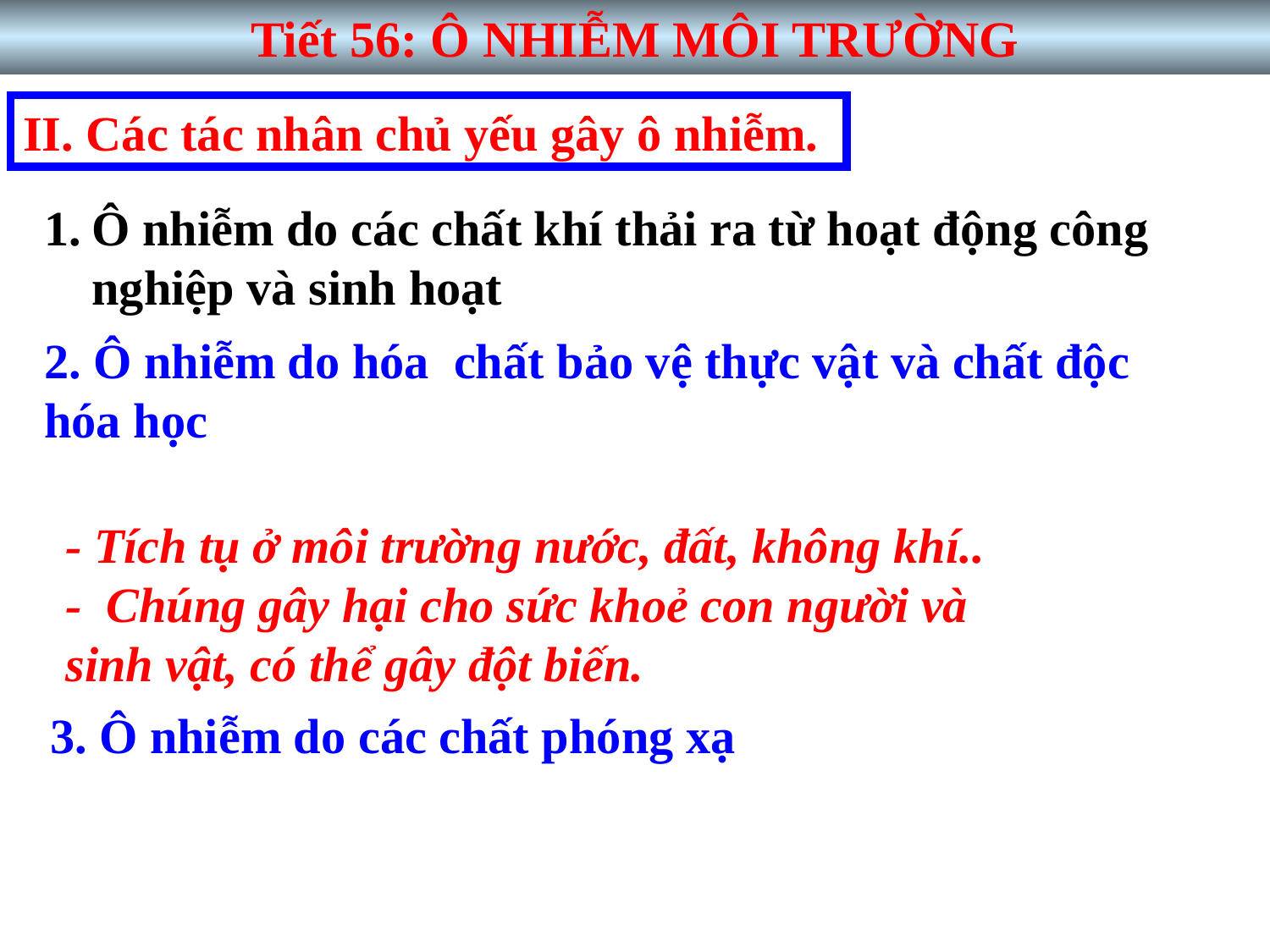

# Tiết 56: Ô NHIỄM MÔI TRƯỜNG
II. Các tác nhân chủ yếu gây ô nhiễm.
Ô nhiễm do các chất khí thải ra từ hoạt động công nghiệp và sinh hoạt

2. Ô nhiễm do hóa  chất bảo vệ thực vật và chất độc hóa học
- Tích tụ ở môi trường nước, đất, không khí..
-  Chúng gây hại cho sức khoẻ con người và sinh vật, có thể gây đột biến.
3. Ô nhiễm do các chất phóng xạ